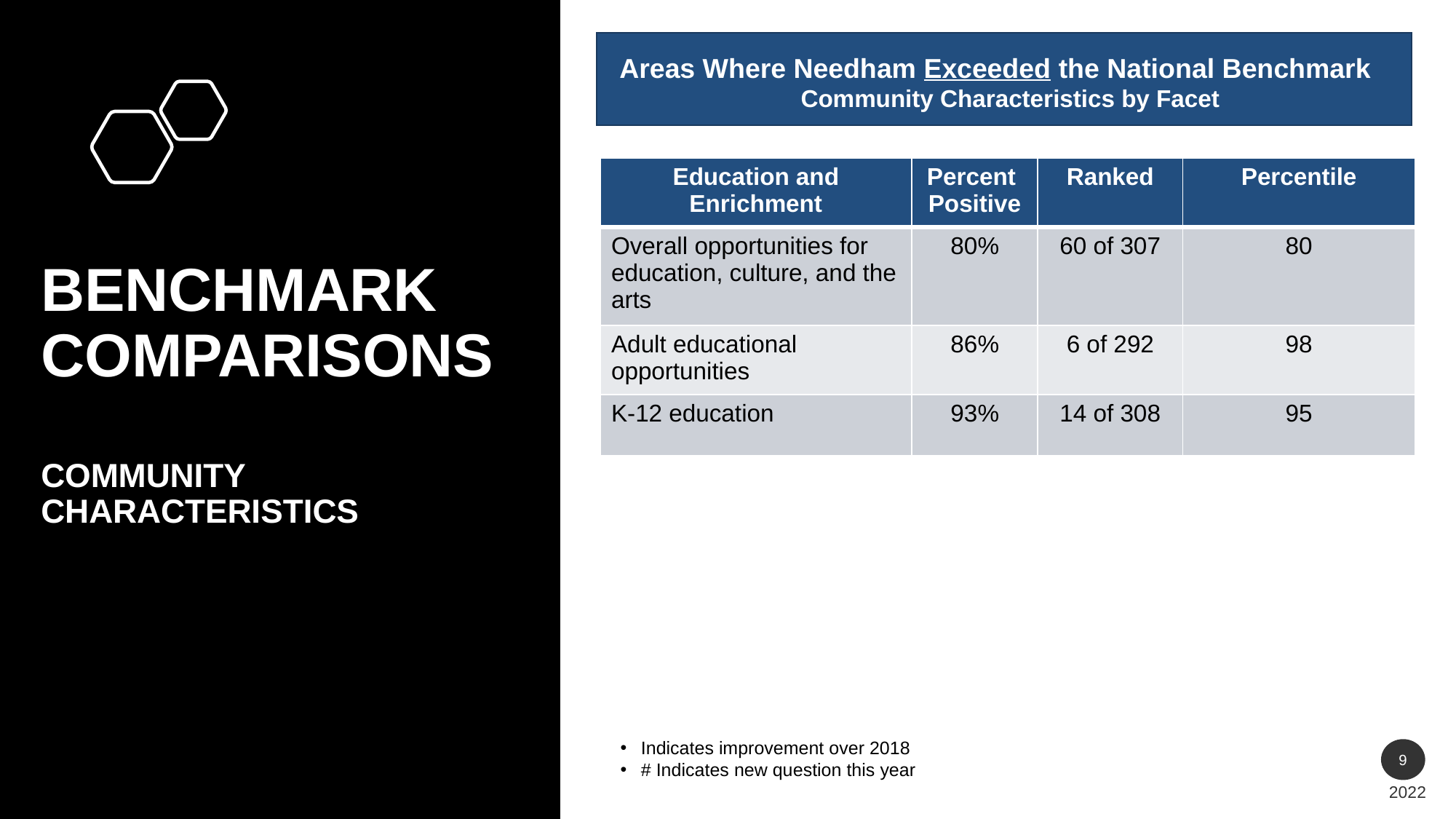

Areas Where Needham Exceeded the National Benchmark
Community Characteristics by Facet

# Benchmark comparisons community characteristics
| Education and Enrichment | Percent Positive | Ranked | Percentile |
| --- | --- | --- | --- |
| Overall opportunities for education, culture, and the arts | 80% | 60 of 307 | 80 |
| Adult educational opportunities | 86% | 6 of 292 | 98 |
| K-12 education | 93% | 14 of 308 | 95 |
Indicates improvement over 2018
# Indicates new question this year
9
2022